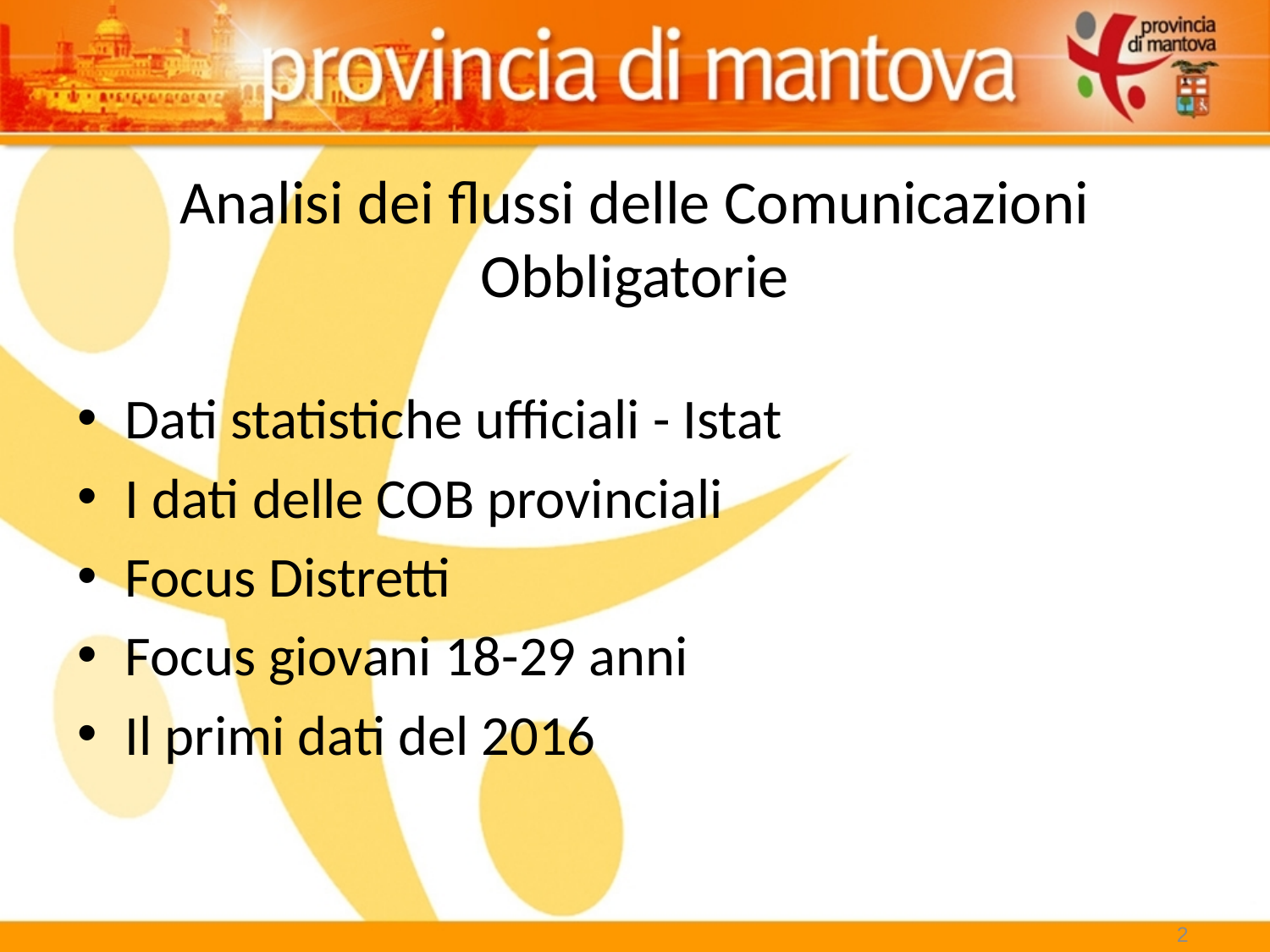

# Analisi dei flussi delle Comunicazioni Obbligatorie
Dati statistiche ufficiali - Istat
I dati delle COB provinciali
Focus Distretti
Focus giovani 18-29 anni
Il primi dati del 2016
2